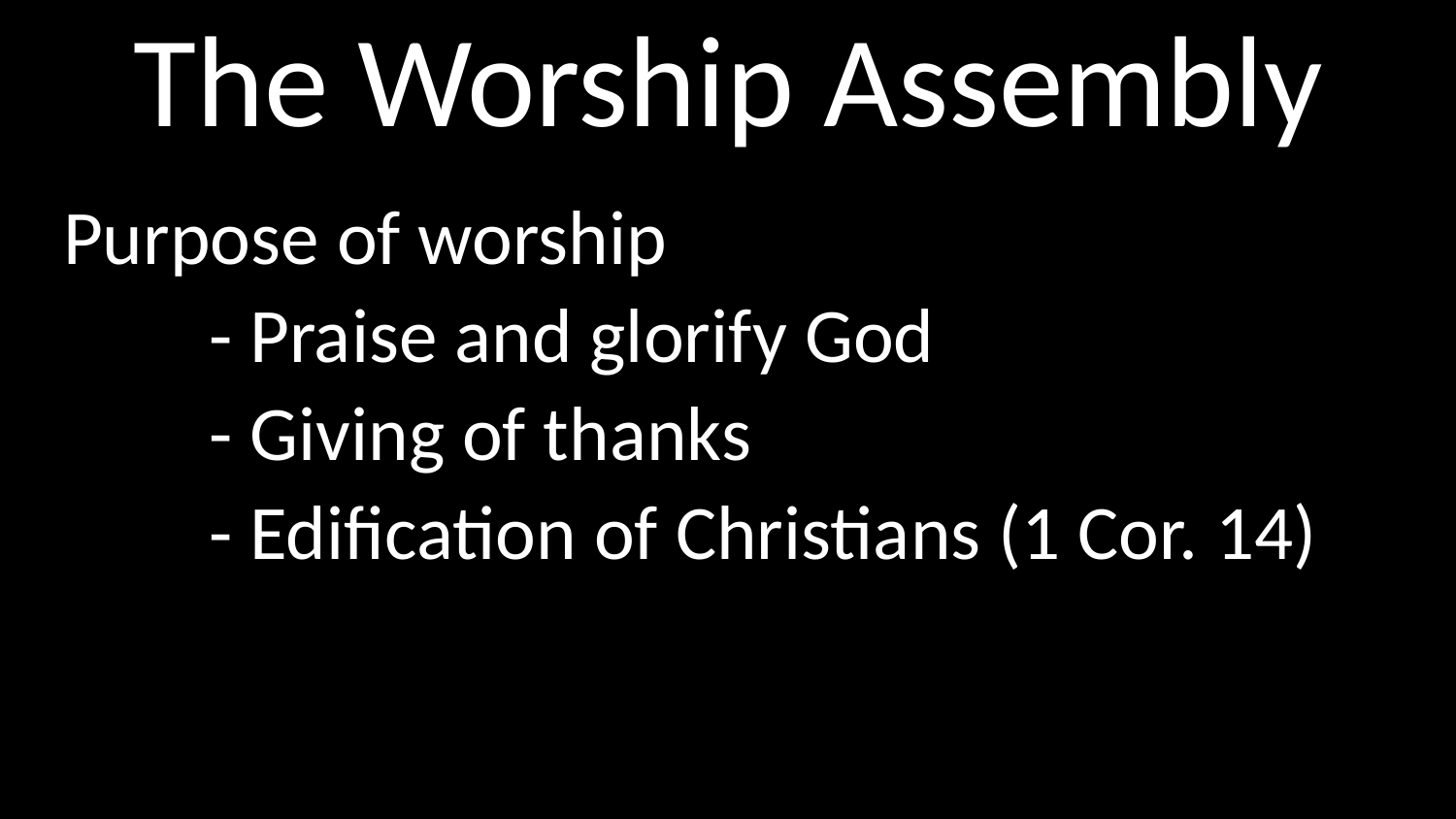

# The Worship Assembly
Purpose of worship
	- Praise and glorify God
	- Giving of thanks
	- Edification of Christians (1 Cor. 14)